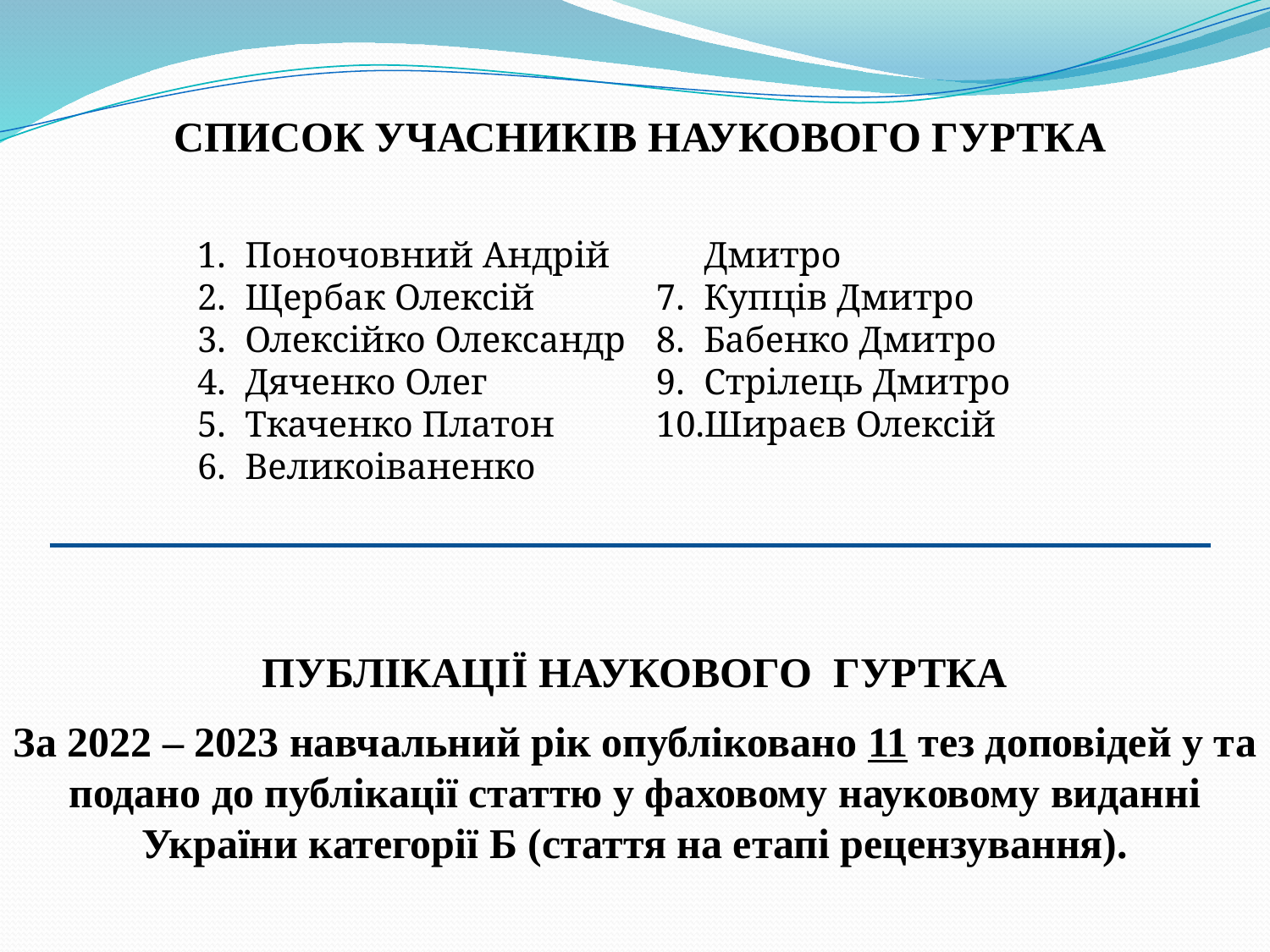

СПИСОК УЧАСНИКІВ НАУКОВОГО ГУРТКА
Поночовний Андрій
Щербак Олексій
Олексійко Олександр
Дяченко Олег
Ткаченко Платон
Великоіваненко Дмитро
Купців Дмитро
Бабенко Дмитро
Стрілець Дмитро
Шираєв Олексій
ПУБЛІКАЦІЇ НАУКОВОГО  ГУРТКА

За 2022 – 2023 навчальний рік опубліковано 11 тез доповідей у та подано до публікації статтю у фаховому науковому виданні України категорії Б (стаття на етапі рецензування).